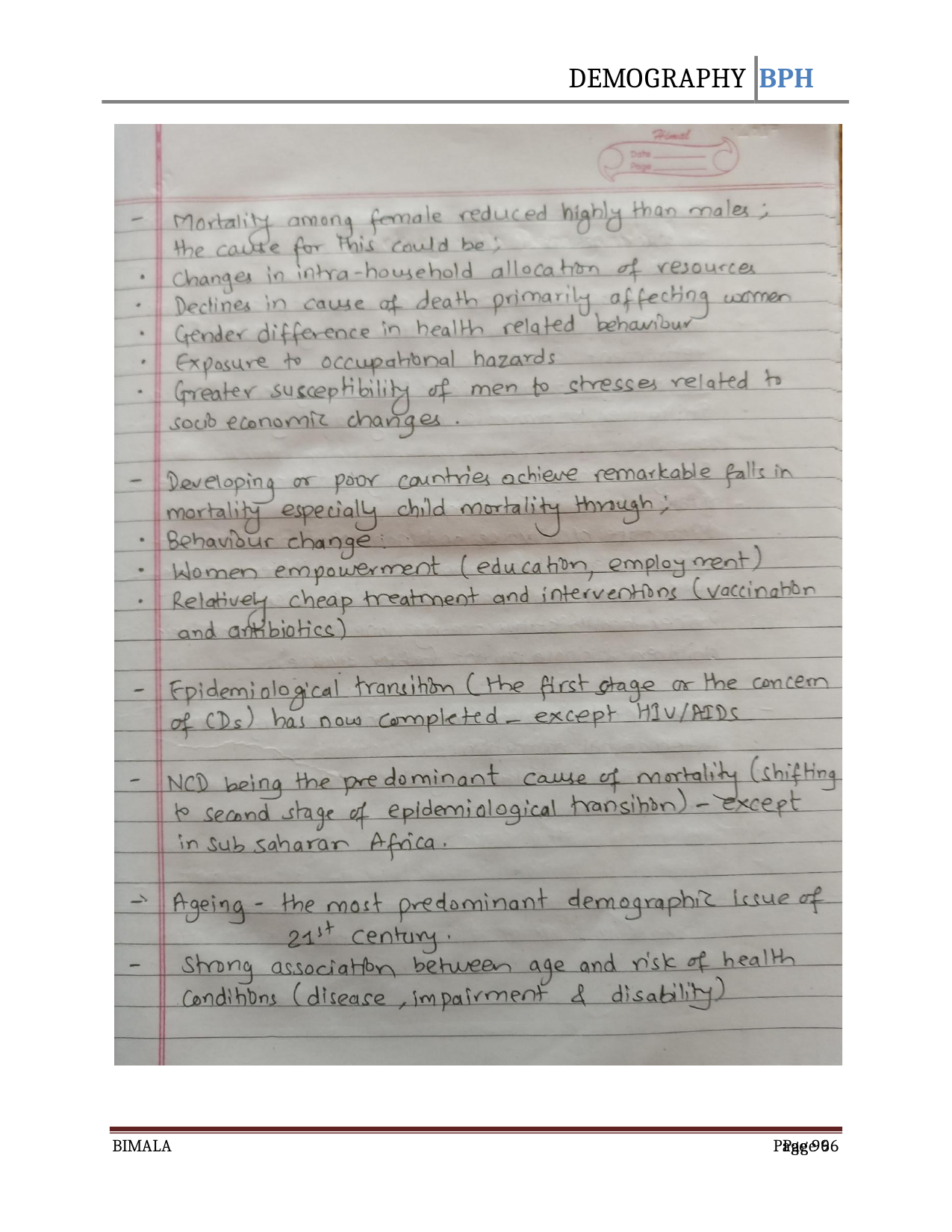

DEMOGRAPHY  BPH

BIMALA
Page 96
Page 96